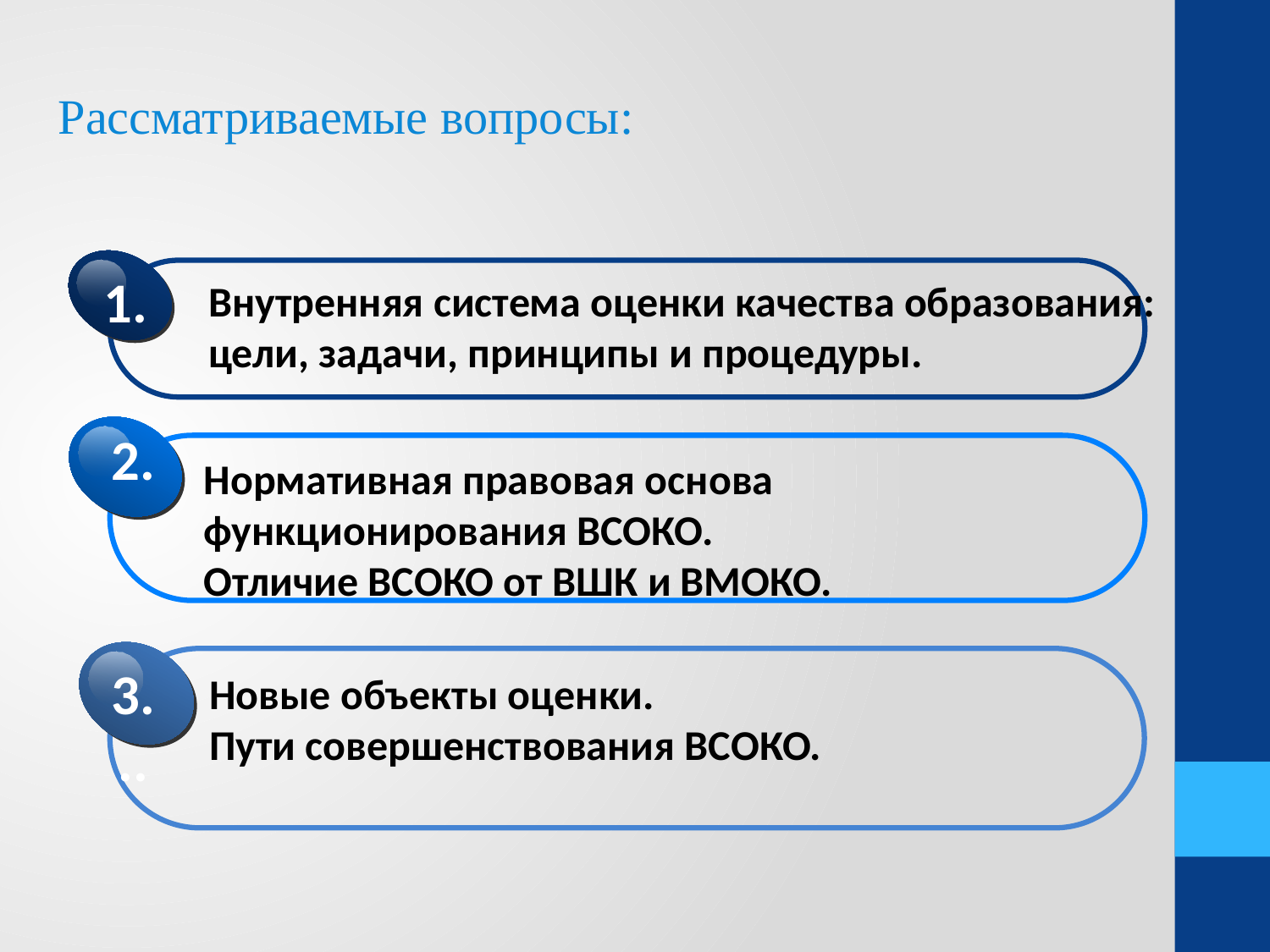

Рассматриваемые вопросы:

1.

Внутренняя система оценки качества образования:
цели, задачи, принципы и процедуры.
2.

Нормативная правовая основа функционирования ВСОКО.
Отличие ВСОКО от ВШК и ВМОКО.

3.
..

Новые объекты оценки.
Пути совершенствования ВСОКО.